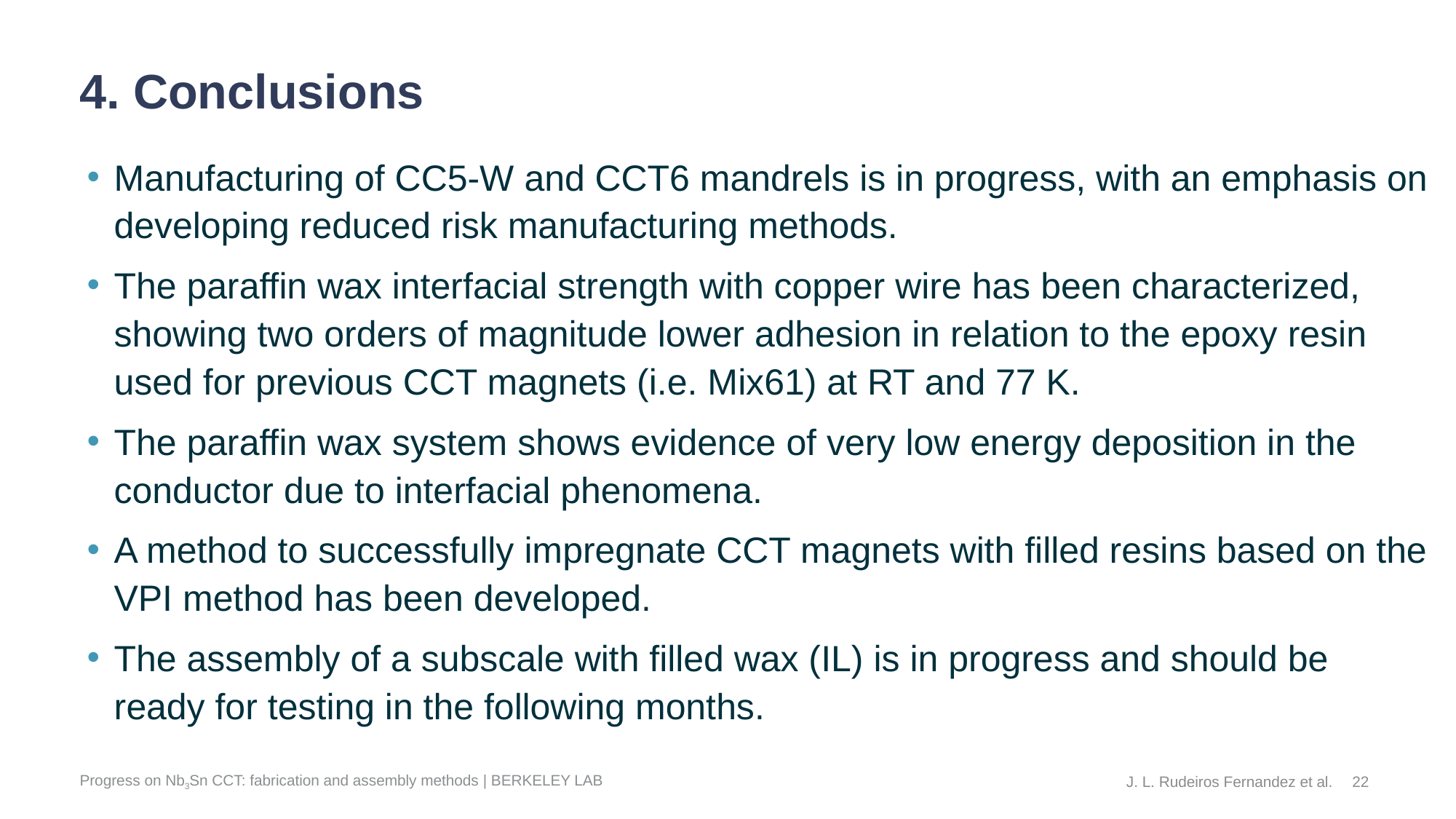

# 4. Conclusions
Manufacturing of CC5-W and CCT6 mandrels is in progress, with an emphasis on developing reduced risk manufacturing methods.
The paraffin wax interfacial strength with copper wire has been characterized, showing two orders of magnitude lower adhesion in relation to the epoxy resin used for previous CCT magnets (i.e. Mix61) at RT and 77 K.
The paraffin wax system shows evidence of very low energy deposition in the conductor due to interfacial phenomena.
A method to successfully impregnate CCT magnets with filled resins based on the VPI method has been developed.
The assembly of a subscale with filled wax (IL) is in progress and should be ready for testing in the following months.
22
Progress on Nb3Sn CCT: fabrication and assembly methods | BERKELEY LAB
J. L. Rudeiros Fernandez et al.